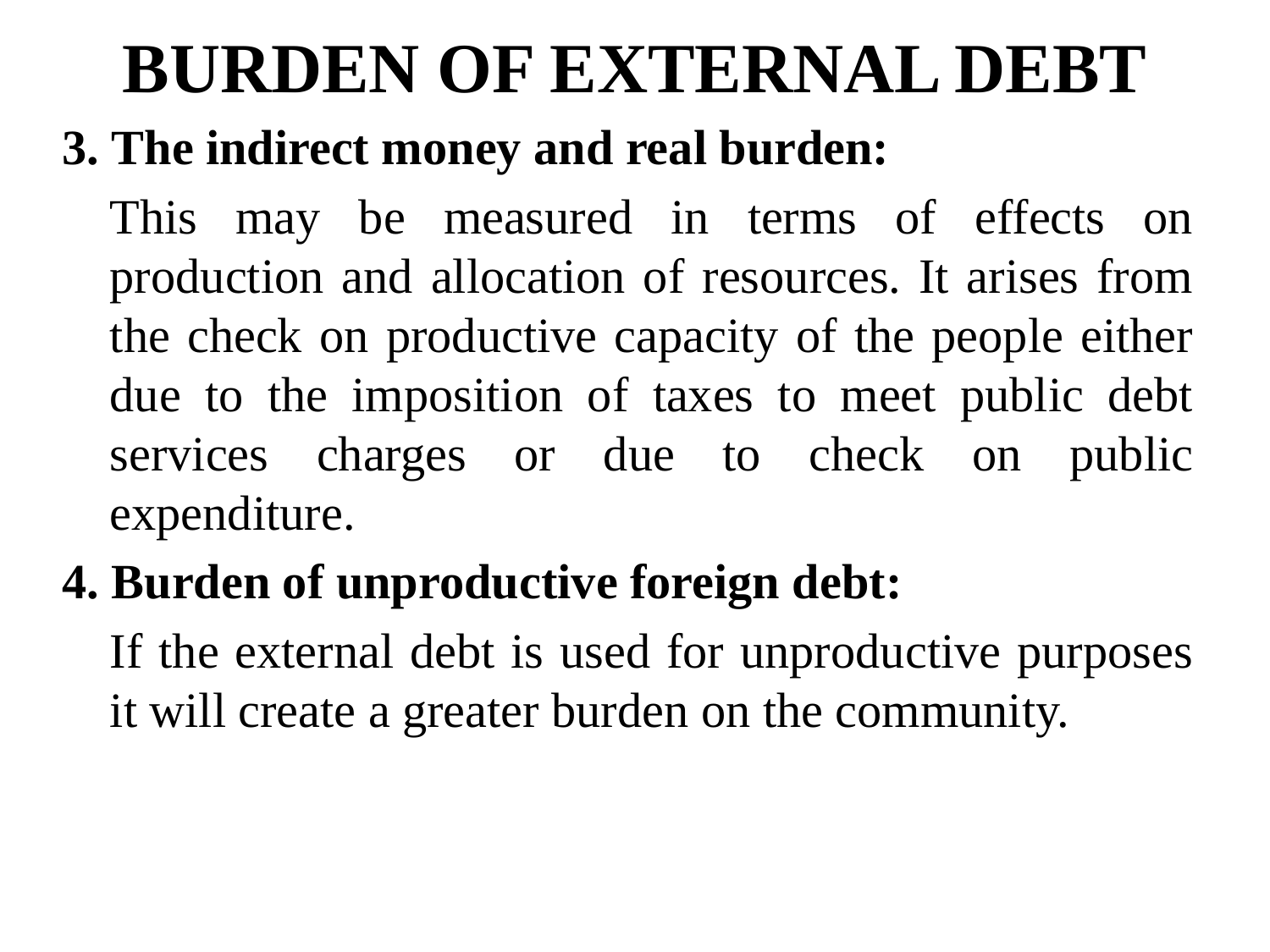

# BURDEN OF EXTERNAL DEBT
The indirect money and real burden:
	This may be measured in terms of effects on production and allocation of resources. It arises from the check on productive capacity of the people either due to the imposition of taxes to meet public debt services charges or due to check on public expenditure.
Burden of unproductive foreign debt:
	If the external debt is used for unproductive purposes it will create a greater burden on the community.